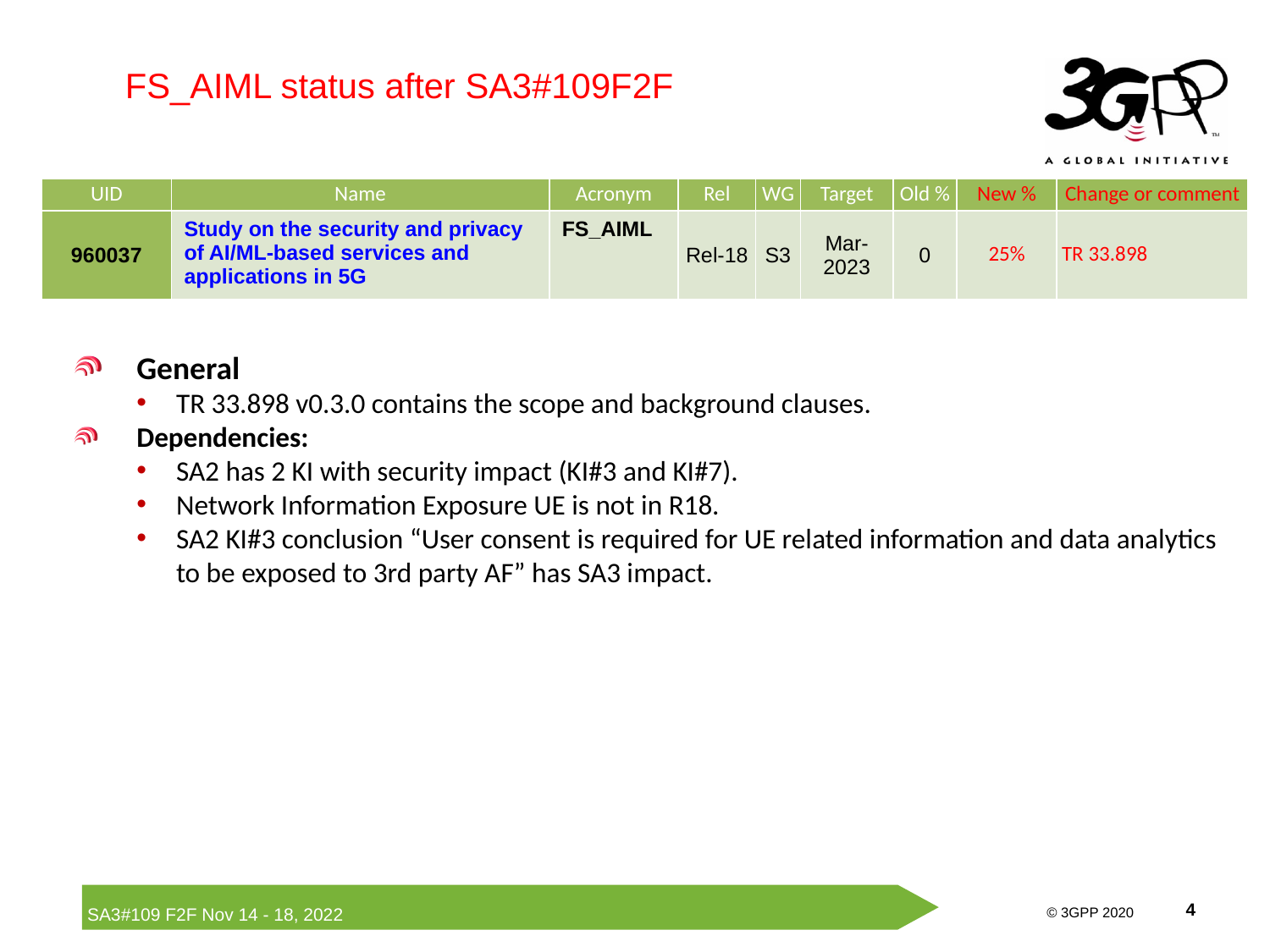

FS_AIML status after SA3#109F2F
| UID | Name | Acronym | Rel | WG | Target | Old % | New % | Change or comment |
| --- | --- | --- | --- | --- | --- | --- | --- | --- |
| 960037 | Study on the security and privacy of AI/ML-based services and applications in 5G | FS\_AIML | Rel-18 | S3 | Mar-2023 | 0 | 25% | TR 33.898 |
General
TR 33.898 v0.3.0 contains the scope and background clauses.
Dependencies:
SA2 has 2 KI with security impact (KI#3 and KI#7).
Network Information Exposure UE is not in R18.
SA2 KI#3 conclusion “User consent is required for UE related information and data analytics to be exposed to 3rd party AF” has SA3 impact.